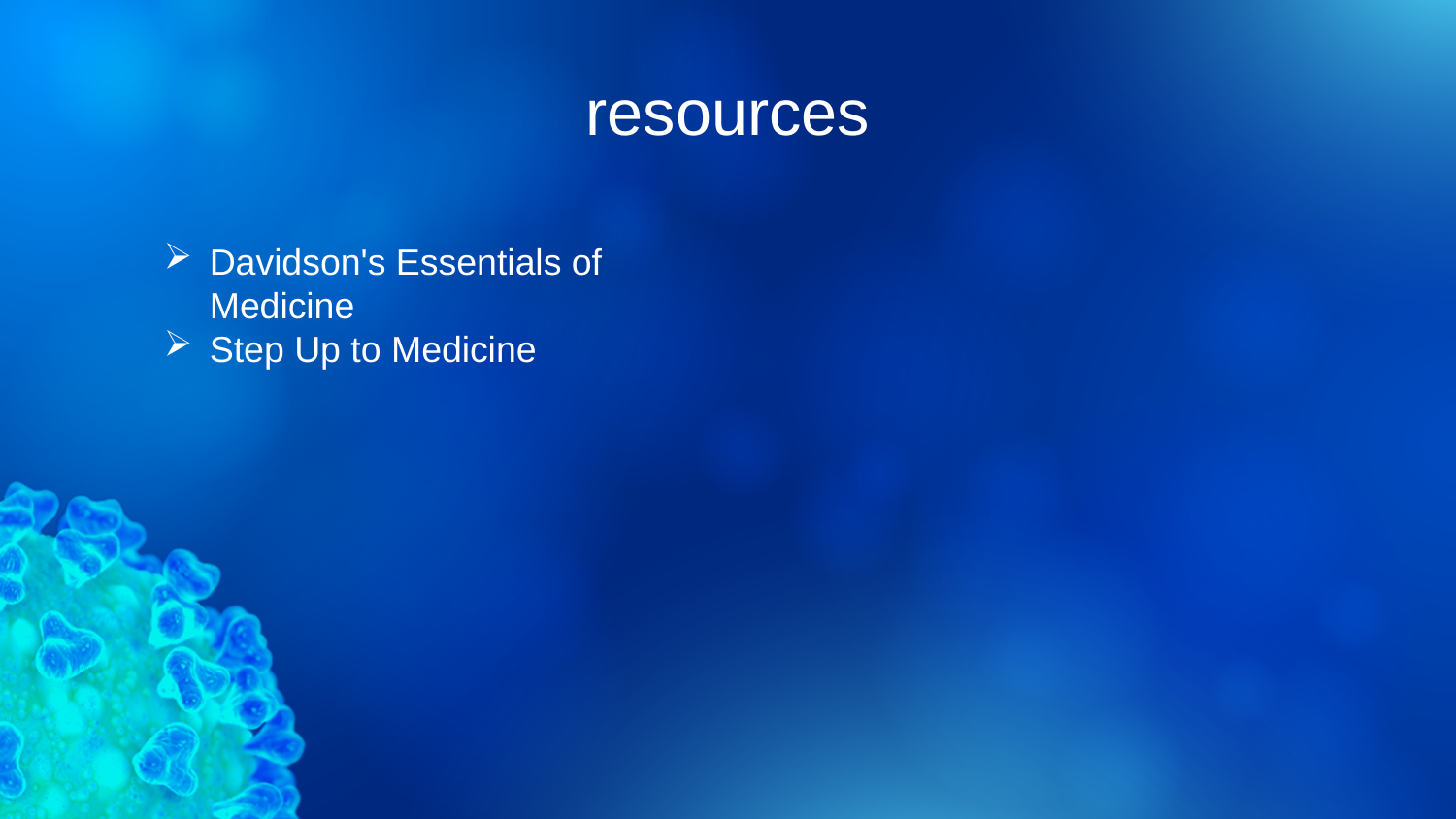

# resources
Davidson's Essentials of Medicine
Step Up to Medicine